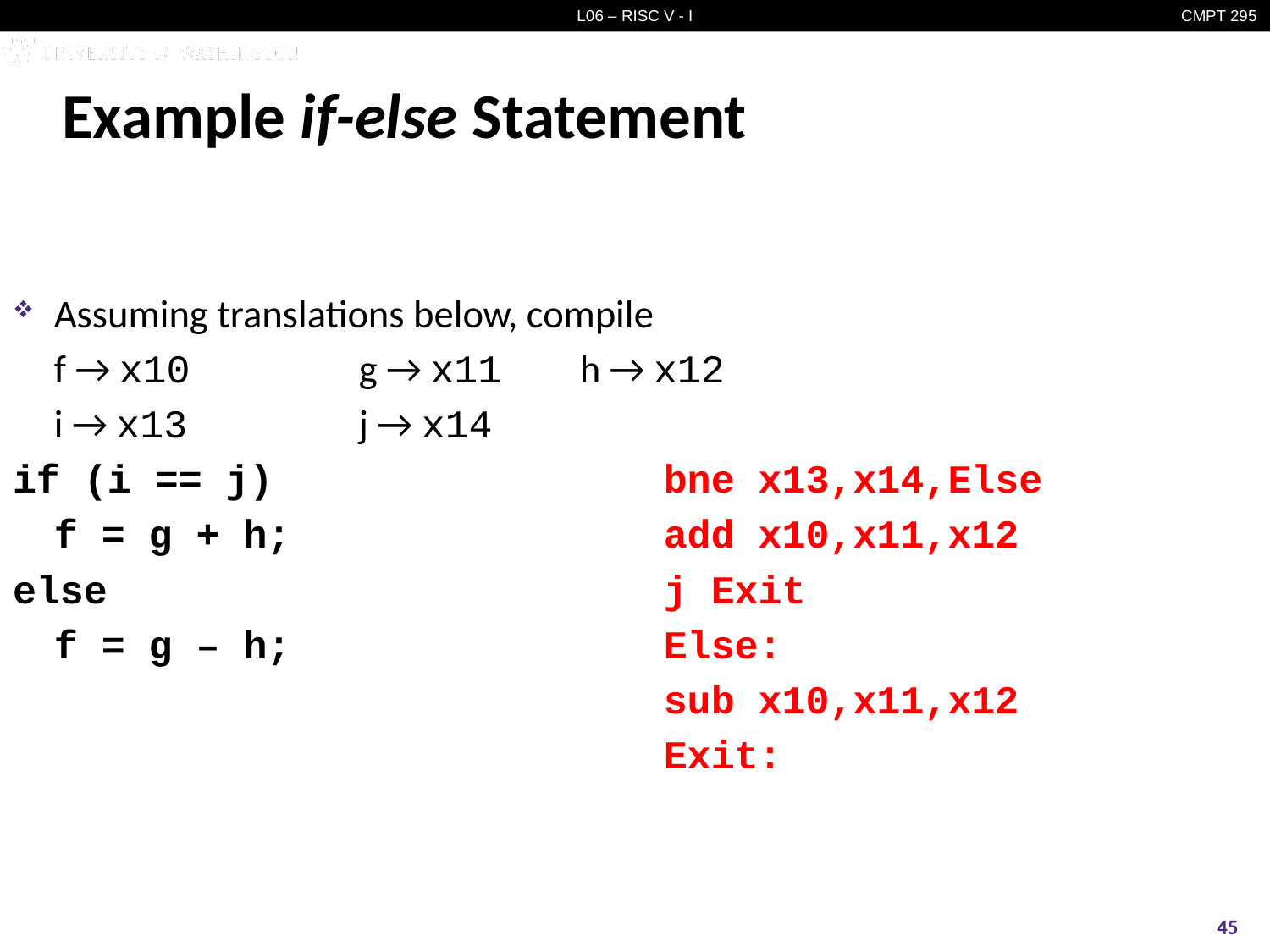

# Example if-else Statement
Assuming translations below, compile
	f → x10		g → x11	  h → x12
	i → x13		j → x14
if (i == j)				bne x13,x14,Else
	f = g + h;				add x10,x11,x12
else						j Exit
	f = g – h;				Else:
							sub x10,x11,x12
							Exit:
45